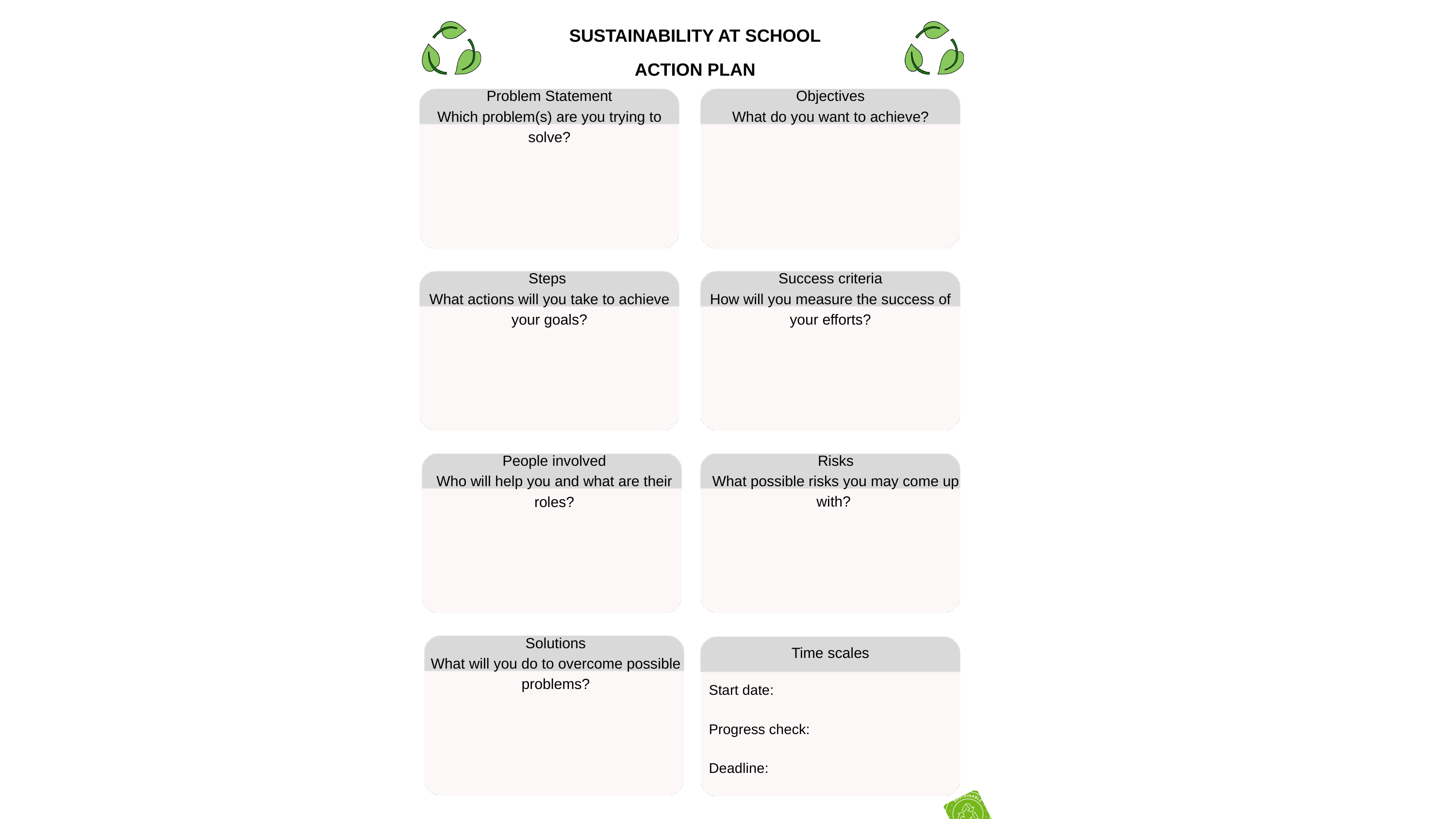

SUSTAINABILITY AT SCHOOL
ACTION PLAN

Problem Statement
Which problem(s) are you trying to solve?
Objectives
What do you want to achieve?

Steps
What actions will you take to achieve your goals?
Success criteria
How will you measure the success of your efforts?

Risks
What possible risks you may come up with?
People involved
Who will help you and what are their roles?

Solutions
What will you do to overcome possible problems?

Time scales

Start date:

Progress check:

Deadline: